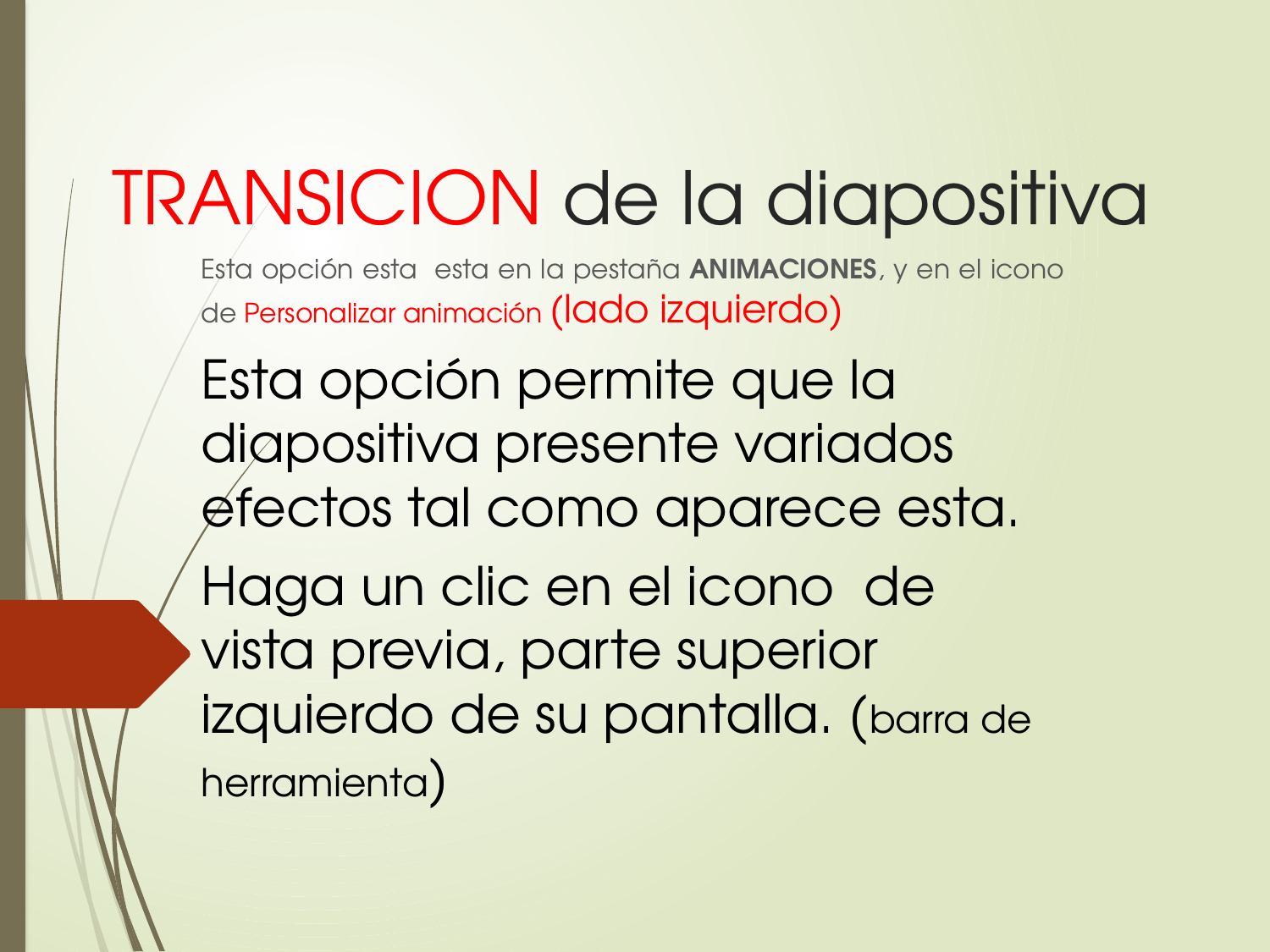

# TRANSICION de la diapositiva
Esta opción esta  esta en la pestaña ANIMACIONES, y en el icono de Personalizar animación (lado izquierdo)
Esta opción permite que la diapositiva presente variados efectos tal como aparece esta.
Haga un clic en el icono  de vista previa, parte superior  izquierdo de su pantalla. (barra de herramienta)